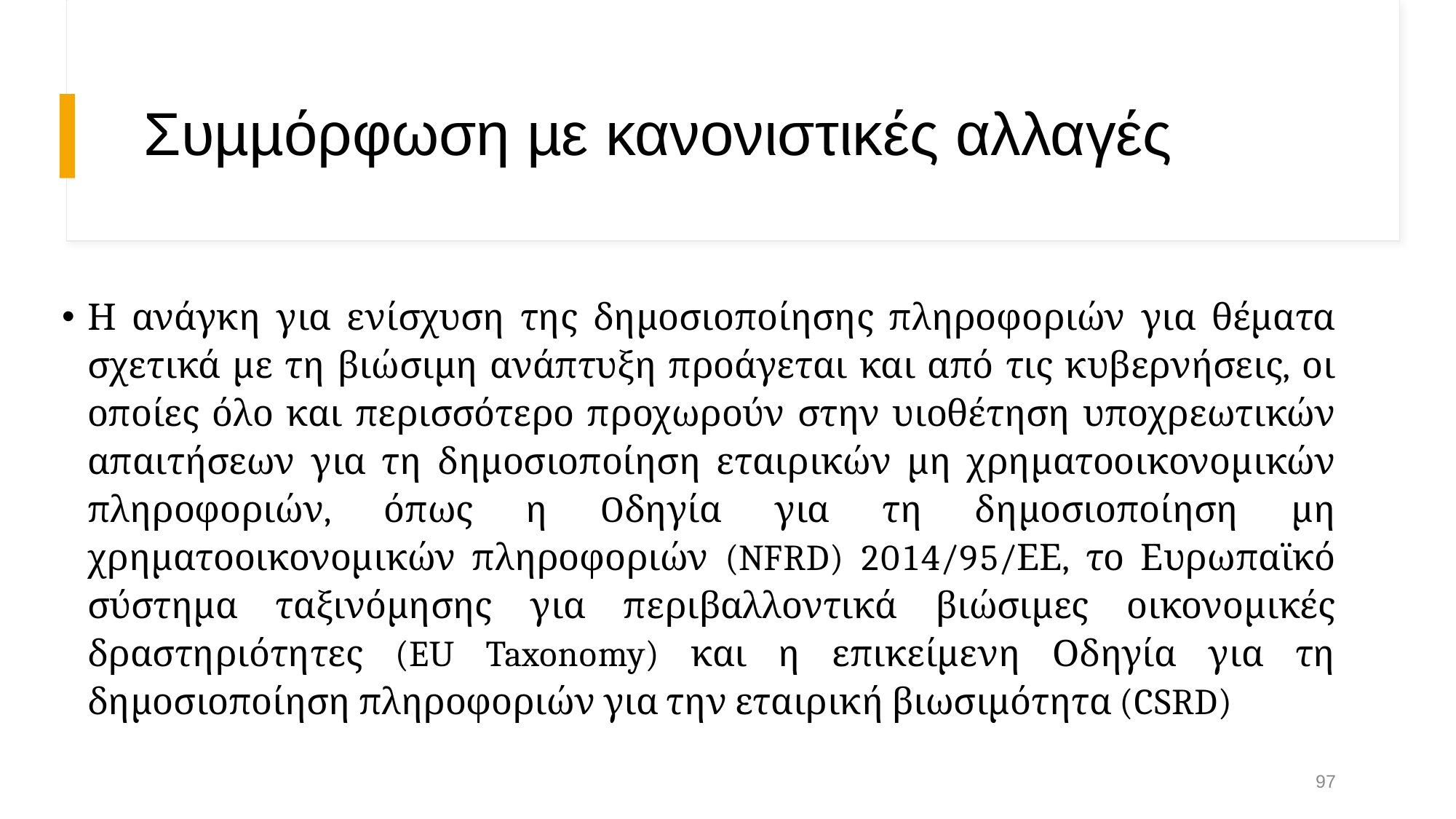

# Συµµόρφωση µε κανονιστικές αλλαγές
Η ανάγκη για ενίσχυση της δημοσιοποίησης πληροφοριών για θέματα σχετικά με τη βιώσιμη ανάπτυξη προάγεται και από τις κυβερνήσεις, οι οποίες όλο και περισσότερο προχωρούν στην υιοθέτηση υποχρεωτικών απαιτήσεων για τη δημοσιοποίηση εταιρικών μη χρηματοοικονομικών πληροφοριών, όπως η Oδηγία για τη δημοσιοποίηση μη χρηματοοικονομικών πληροφοριών (NFRD) 2014/95/ΕΕ, το Ευρωπαϊκό σύστημα ταξινόμησης για περιβαλλοντικά βιώσιμες οικονομικές δραστηριότητες (EU Taxonomy) και η επικείμενη Οδηγία για τη δημοσιοποίηση πληροφοριών για την εταιρική βιωσιμότητα (CSRD)
97